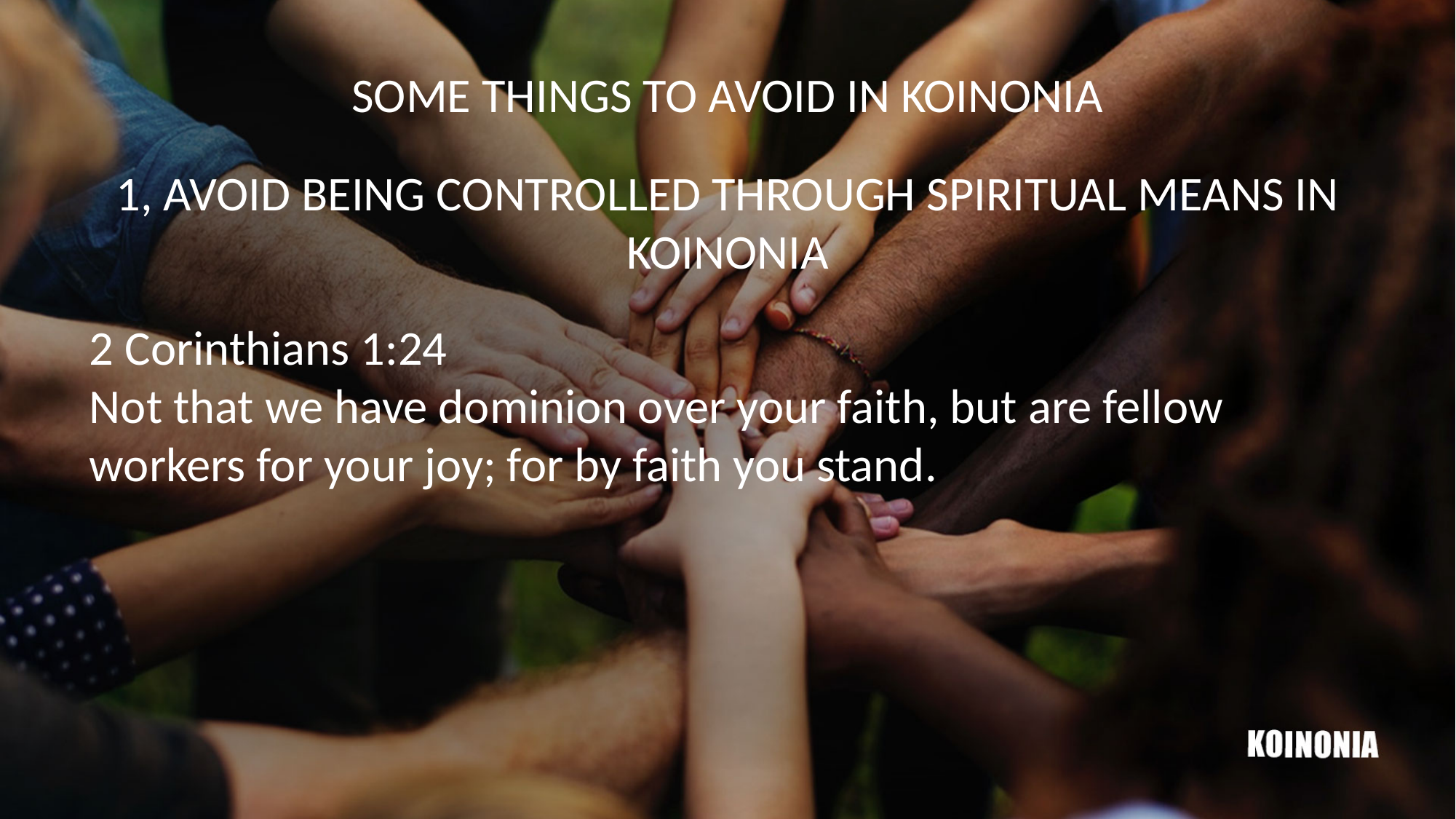

SOME THINGS TO AVOID IN KOINONIA
1, AVOID BEING CONTROLLED THROUGH SPIRITUAL MEANS IN KOINONIA
2 Corinthians 1:24
Not that we have dominion over your faith, but are fellow workers for your joy; for by faith you stand.